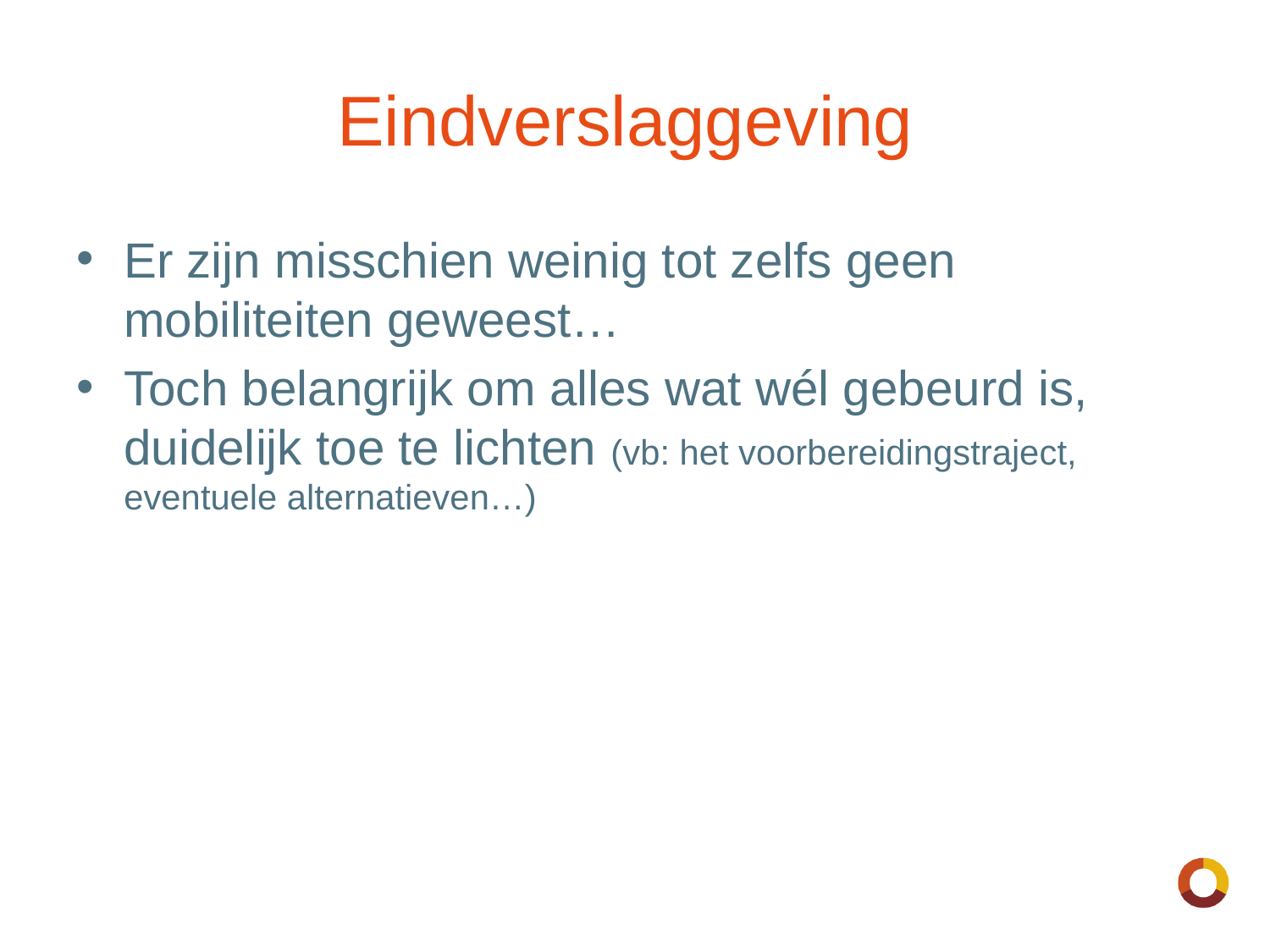

# Eindverslaggeving
Er zijn misschien weinig tot zelfs geen mobiliteiten geweest…
Toch belangrijk om alles wat wél gebeurd is, duidelijk toe te lichten (vb: het voorbereidingstraject, eventuele alternatieven…)